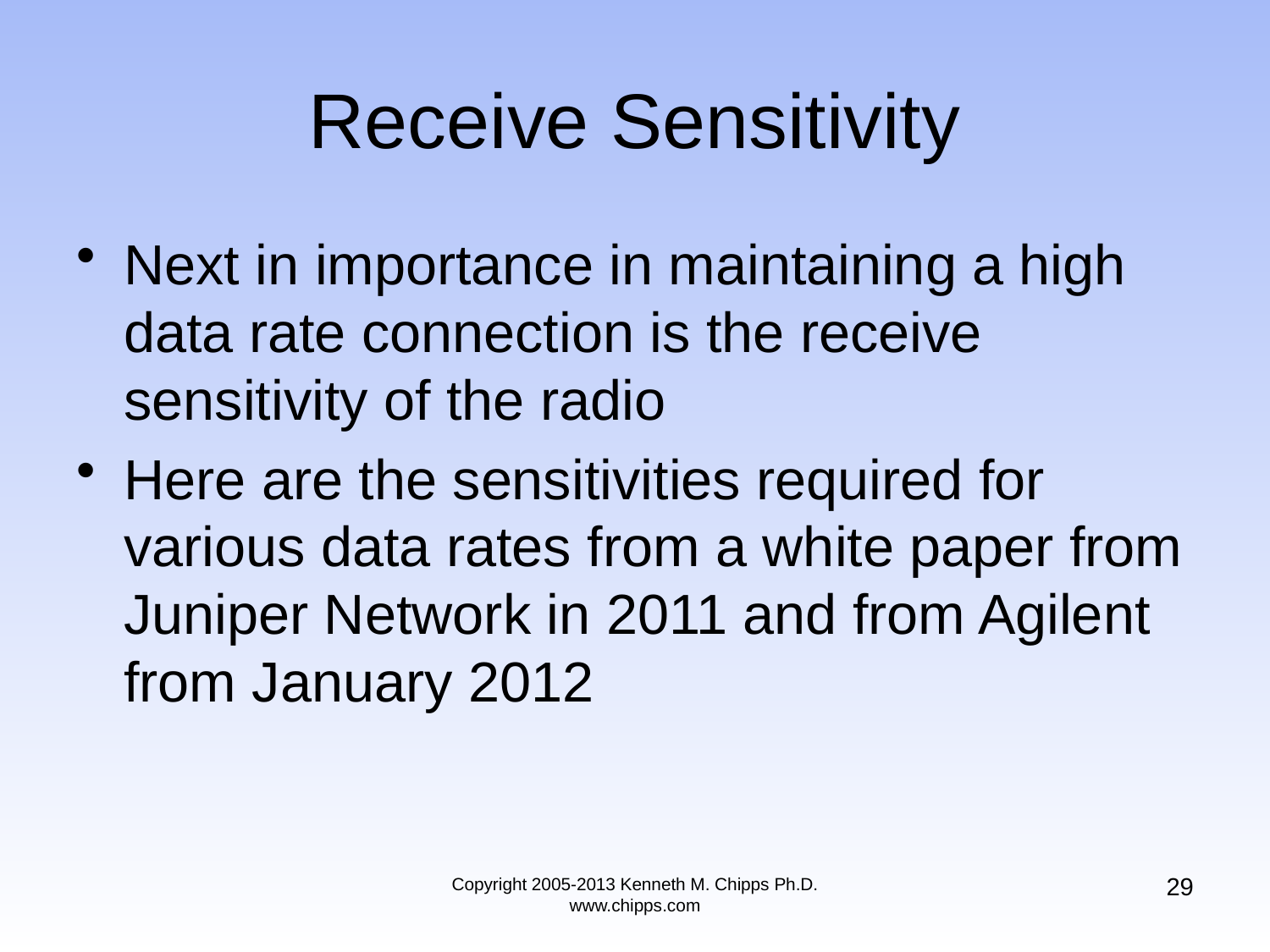

# Receive Sensitivity
Next in importance in maintaining a high data rate connection is the receive sensitivity of the radio
Here are the sensitivities required for various data rates from a white paper from Juniper Network in 2011 and from Agilent from January 2012
29
Copyright 2005-2013 Kenneth M. Chipps Ph.D. www.chipps.com